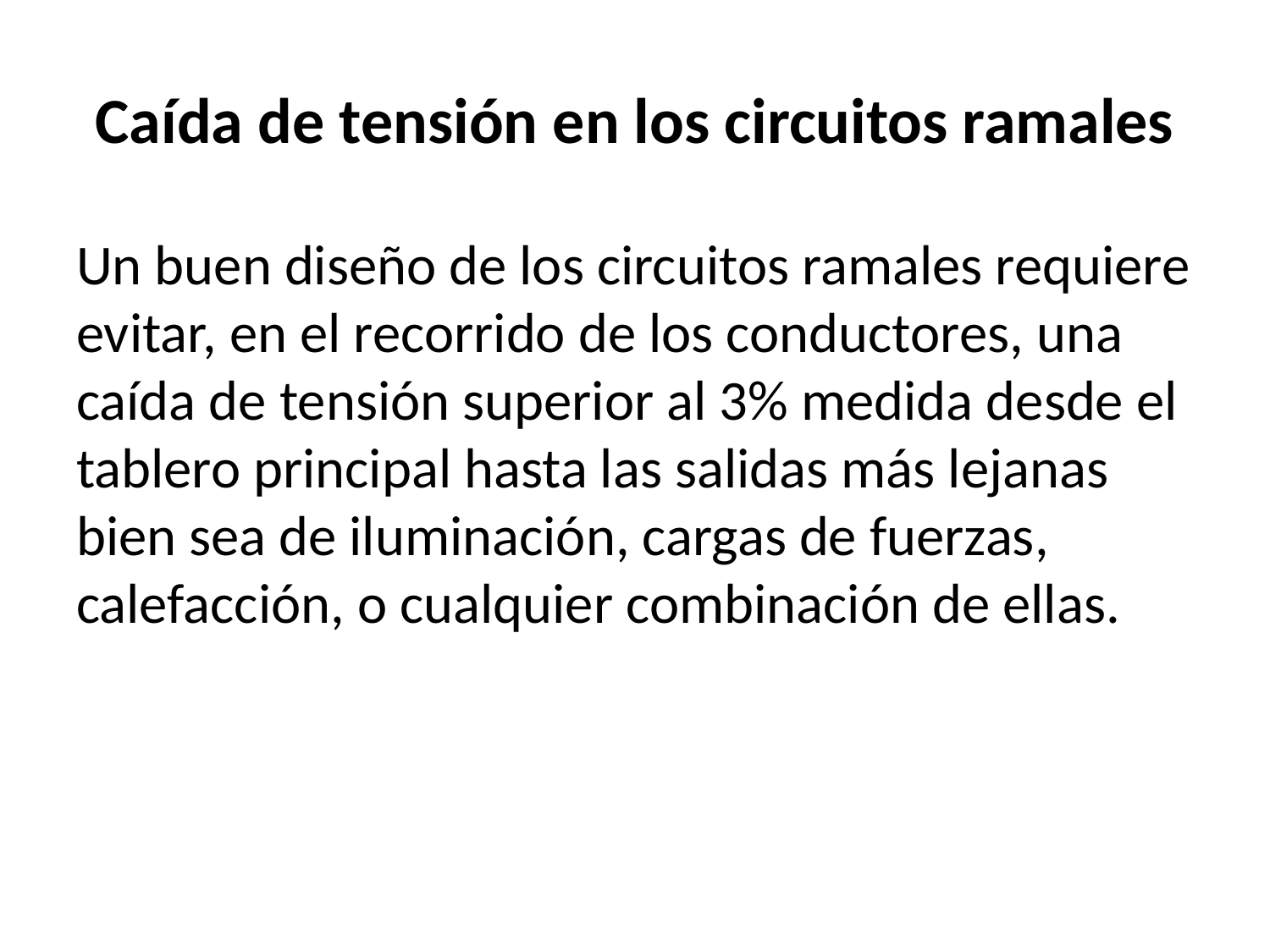

# Caída de tensión en los circuitos ramales
Un buen diseño de los circuitos ramales requiere evitar, en el recorrido de los conductores, una caída de tensión superior al 3% medida desde el tablero principal hasta las salidas más lejanas bien sea de iluminación, cargas de fuerzas, calefacción, o cualquier combinación de ellas.